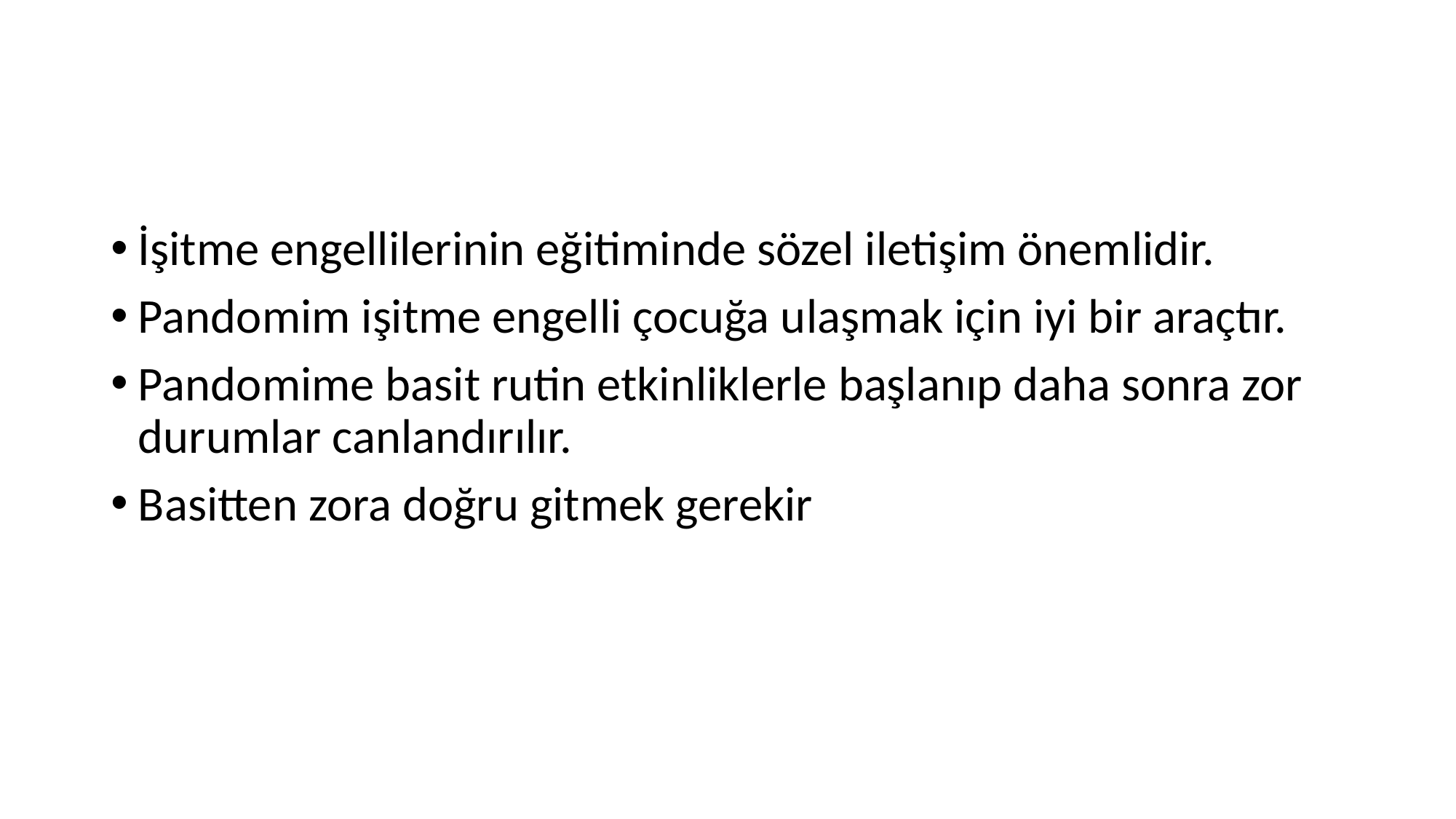

#
İşitme engellilerinin eğitiminde sözel iletişim önemlidir.
Pandomim işitme engelli çocuğa ulaşmak için iyi bir araçtır.
Pandomime basit rutin etkinliklerle başlanıp daha sonra zor durumlar canlandırılır.
Basitten zora doğru gitmek gerekir